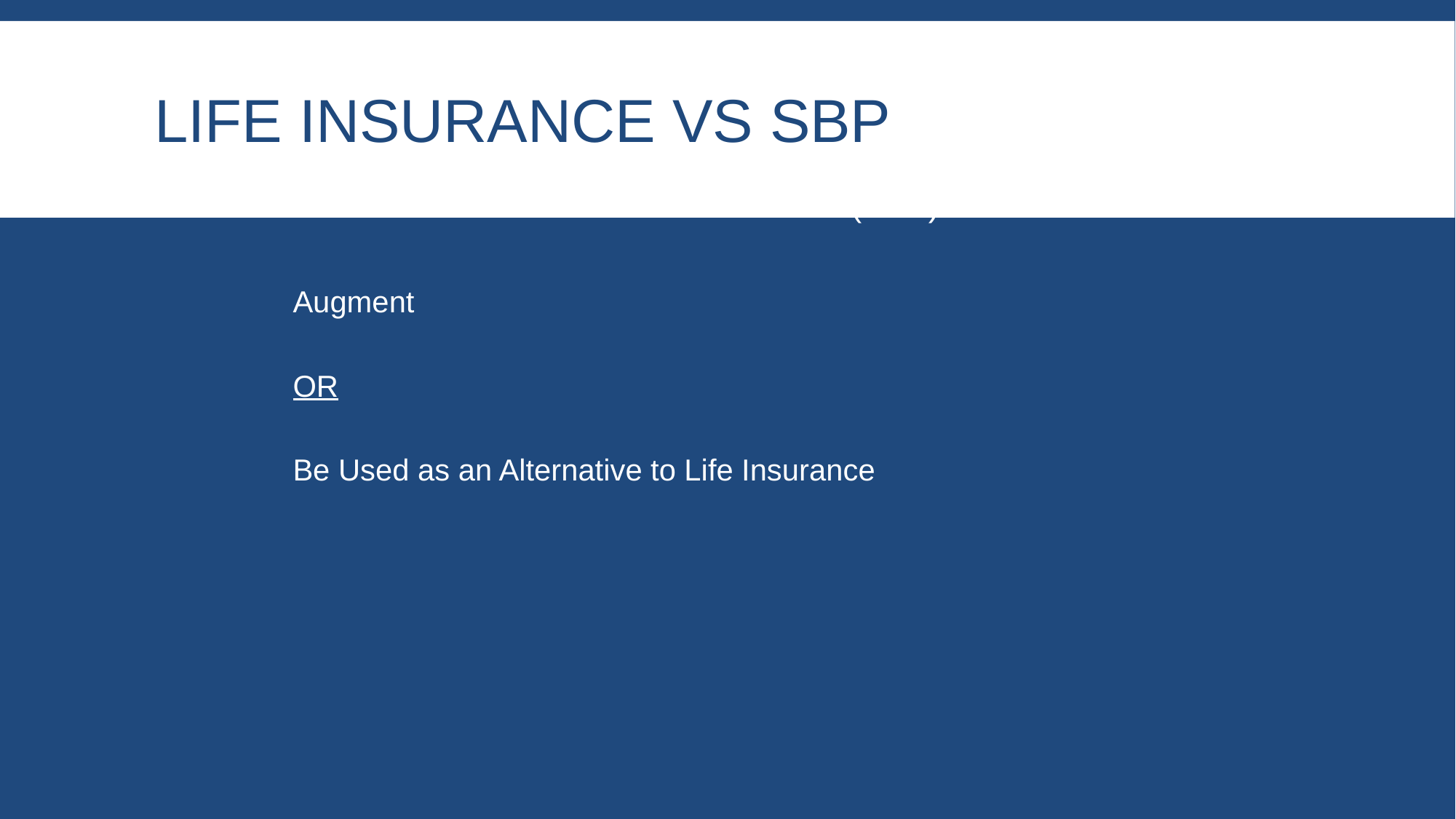

# Life Insurance vs SBP
The Survivor Benefit Plan (SBP) Can:

Augment

OR

Be Used as an Alternative to Life Insurance